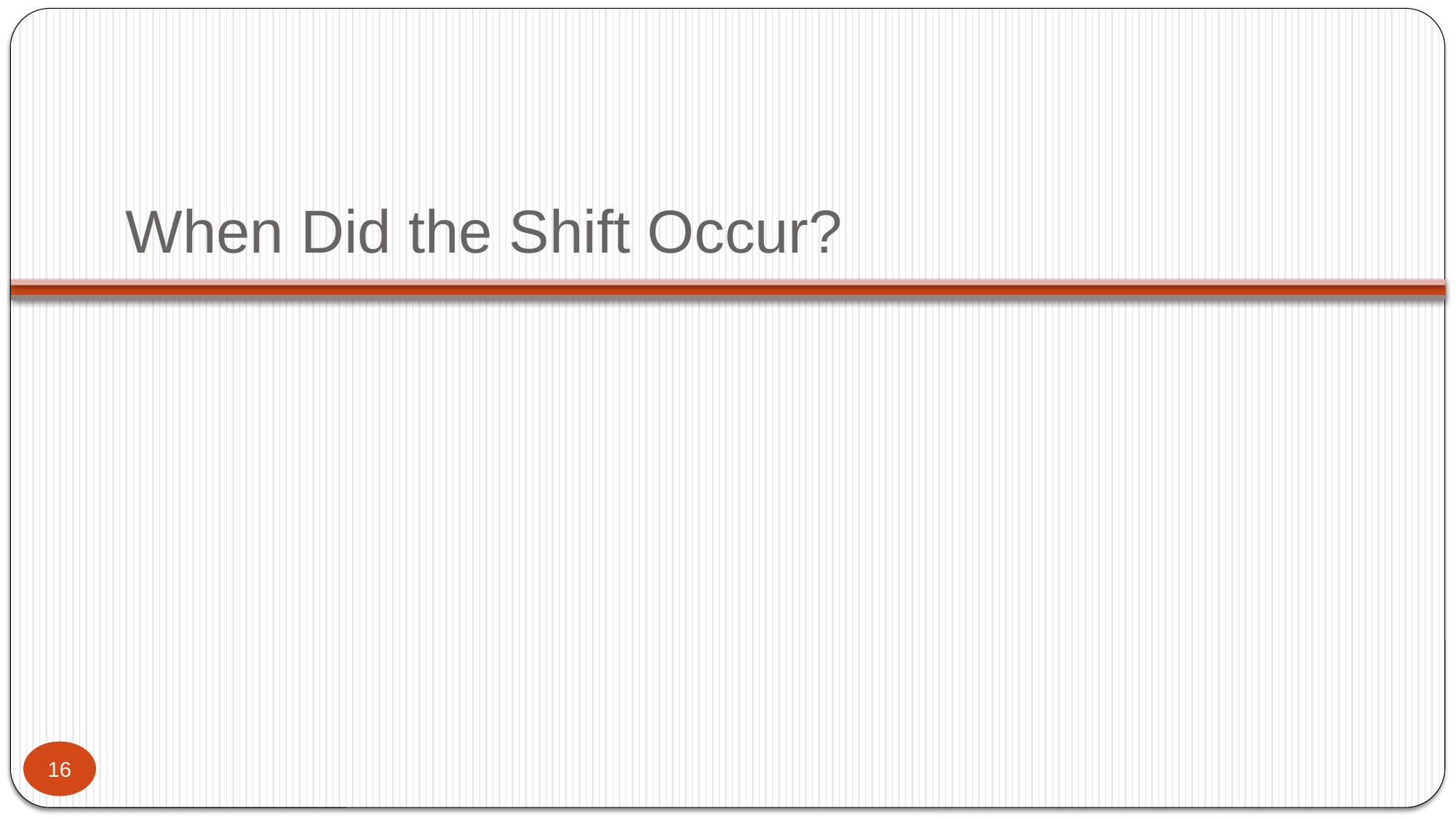

# When Did the Shift Occur?
16